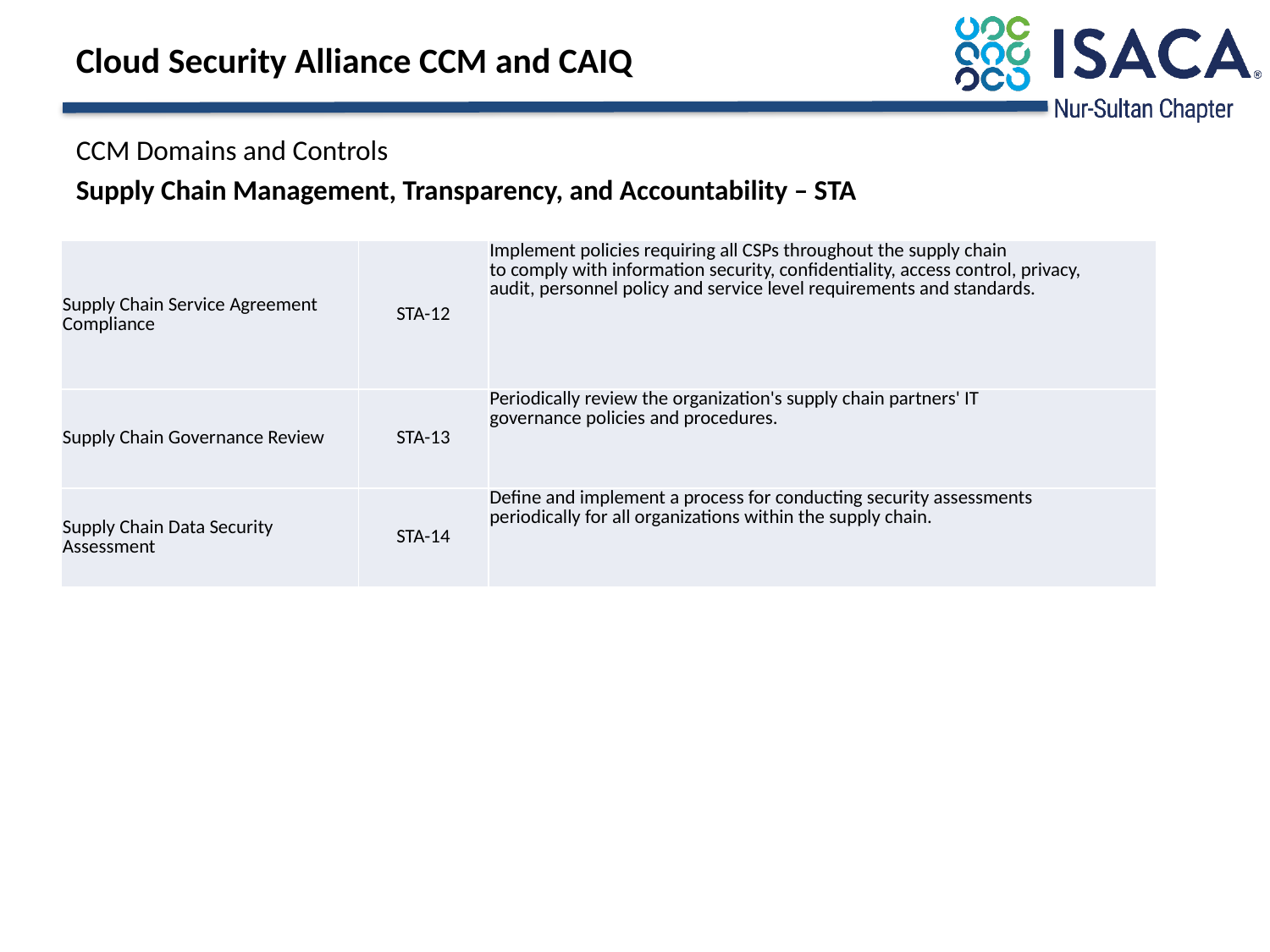

# Cloud Security Alliance CCM and CAIQ
CCM Domains and Controls
Supply Chain Management, Transparency, and Accountability – STA

| Supply Chain Service Agreement Compliance | STA-12 | Implement policies requiring all CSPs throughout the supply chain to comply with information security, confidentiality, access control, privacy, audit, personnel policy and service level requirements and standards. |
| --- | --- | --- |
| Supply Chain Governance Review | STA-13 | Periodically review the organization's supply chain partners' IT governance policies and procedures. |
| Supply Chain Data Security Assessment | STA-14 | Define and implement a process for conducting security assessments periodically for all organizations within the supply chain. |